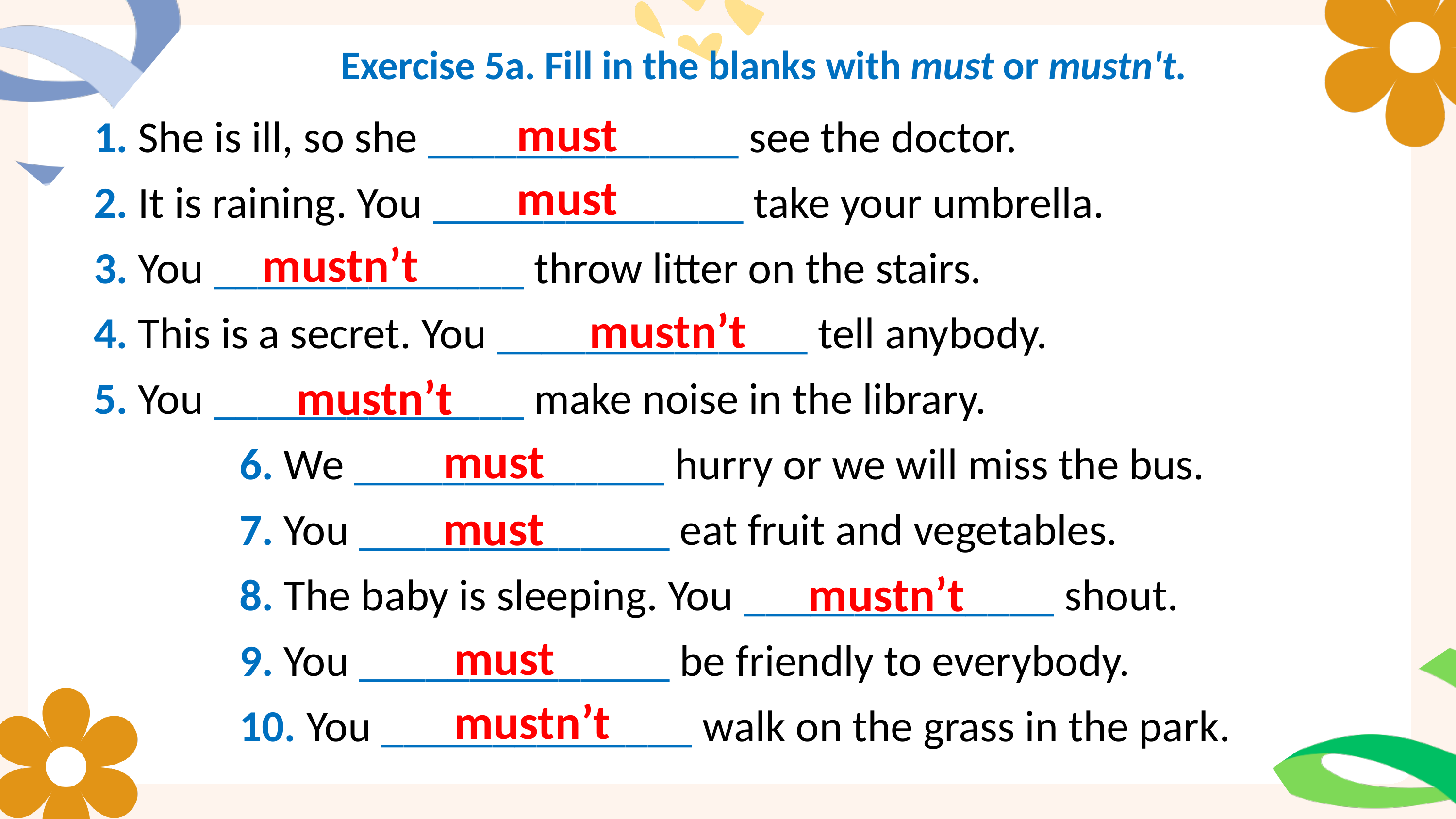

Exercise 5a. Fill in the blanks with must or mustn't.

must
1. She is ill, so she ______________ see the doctor.
2. It is raining. You ______________ take your umbrella.
3. You ______________ throw litter on the stairs.
4. This is a secret. You ______________ tell anybody.
5. You ______________ make noise in the library.
6. We ______________ hurry or we will miss the bus.
7. You ______________ eat fruit and vegetables.
8. The baby is sleeping. You ______________ shout.
9. You ______________ be friendly to everybody.
10. You ______________ walk on the grass in the park.
must
mustn’t
Exercising regularly and changing my lifestyle to be healthier.
mustn’t
mustn’t
must
must
mustn’t
must

mustn’t